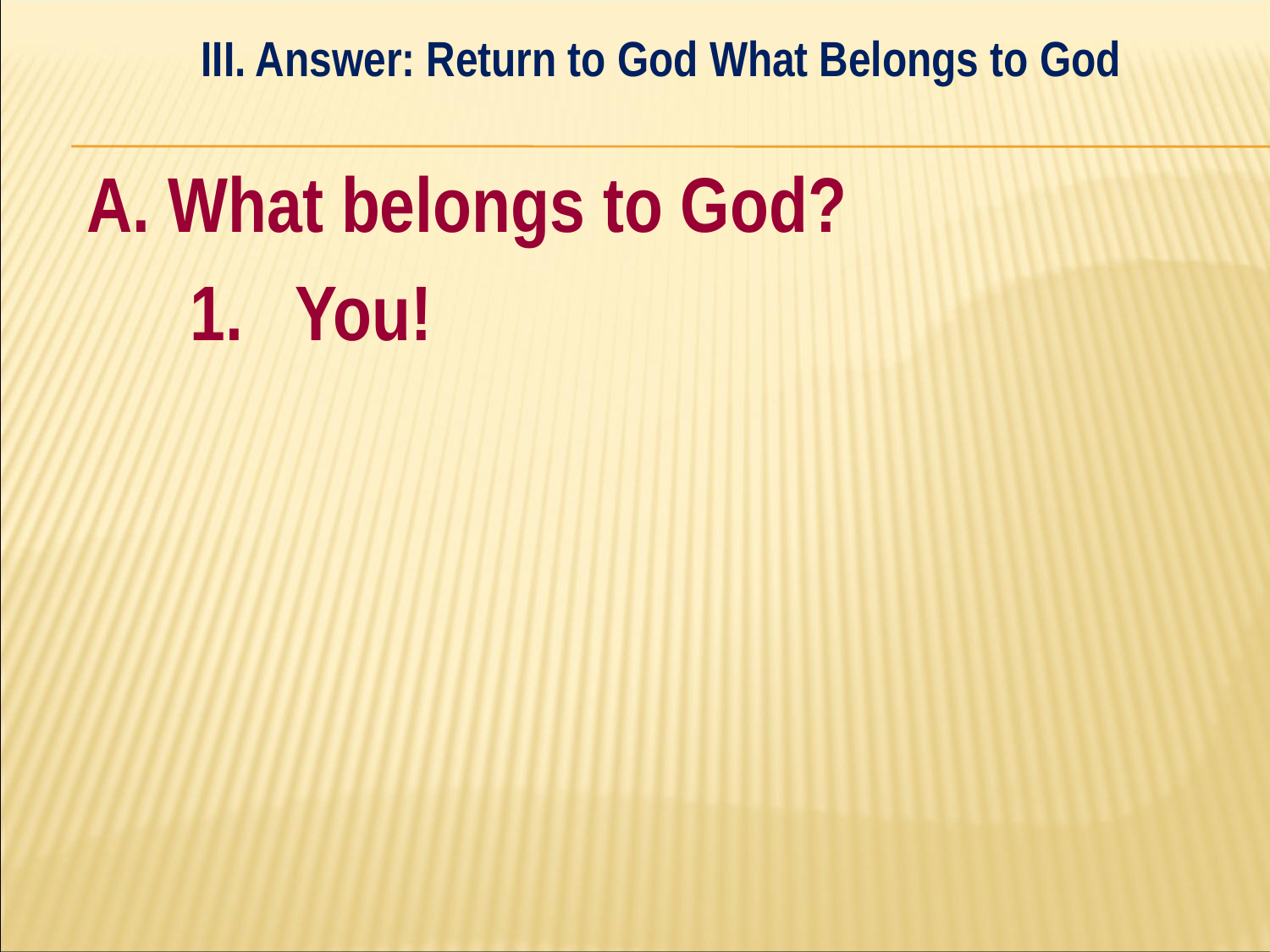

III. Answer: Return to God What Belongs to God
#
A. What belongs to God?
	1.   You!